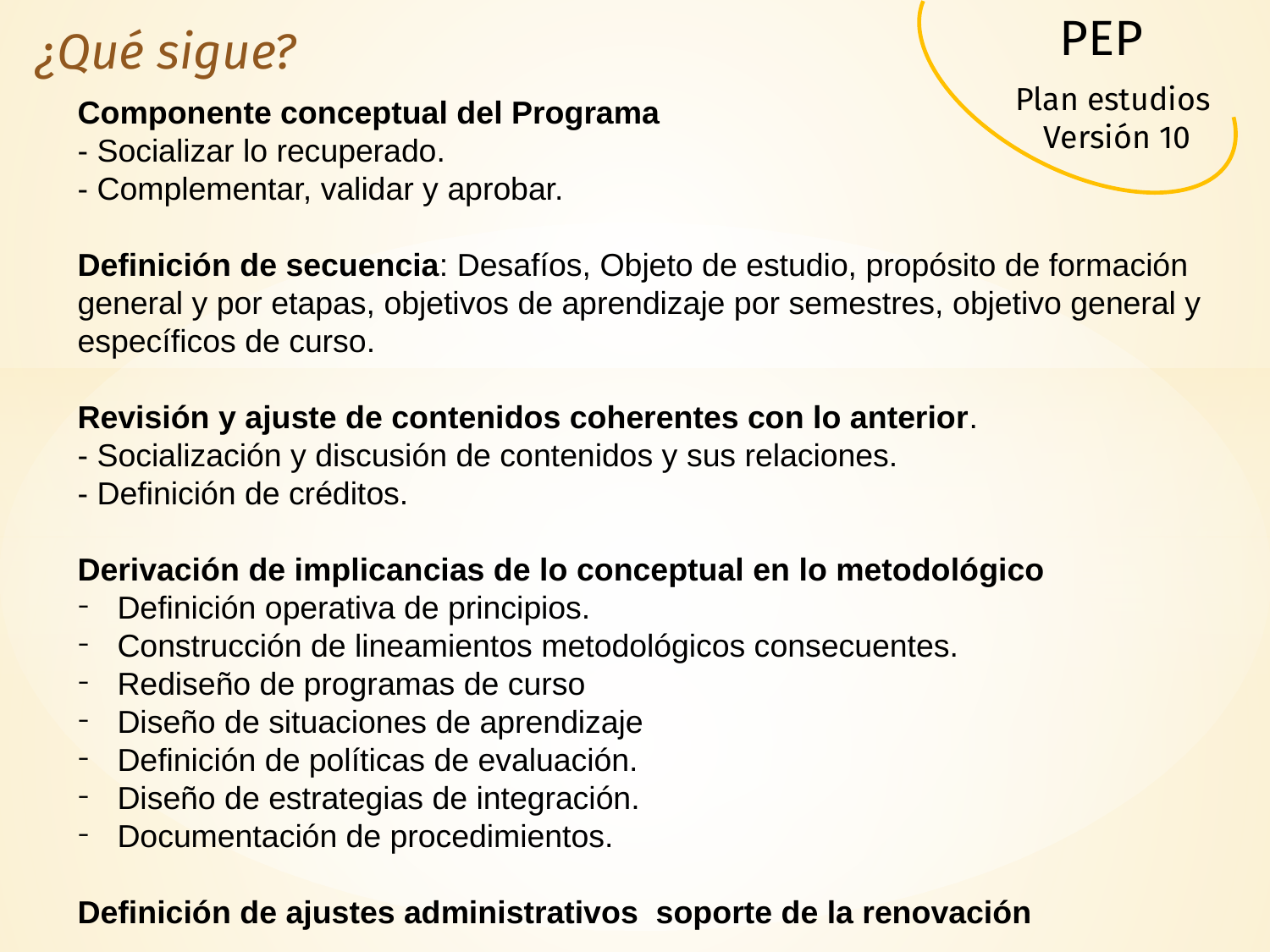

PEP

¿Qué sigue?
Plan estudios
Versión 10
Componente conceptual del Programa
- Socializar lo recuperado.
- Complementar, validar y aprobar.

Definición de secuencia: Desafíos, Objeto de estudio, propósito de formación general y por etapas, objetivos de aprendizaje por semestres, objetivo general y específicos de curso.

Revisión y ajuste de contenidos coherentes con lo anterior.
- Socialización y discusión de contenidos y sus relaciones.
- Definición de créditos.

Derivación de implicancias de lo conceptual en lo metodológico
Definición operativa de principios.
Construcción de lineamientos metodológicos consecuentes.
Rediseño de programas de curso
Diseño de situaciones de aprendizaje
Definición de políticas de evaluación.
Diseño de estrategias de integración.
Documentación de procedimientos.

Definición de ajustes administrativos  soporte de la renovación